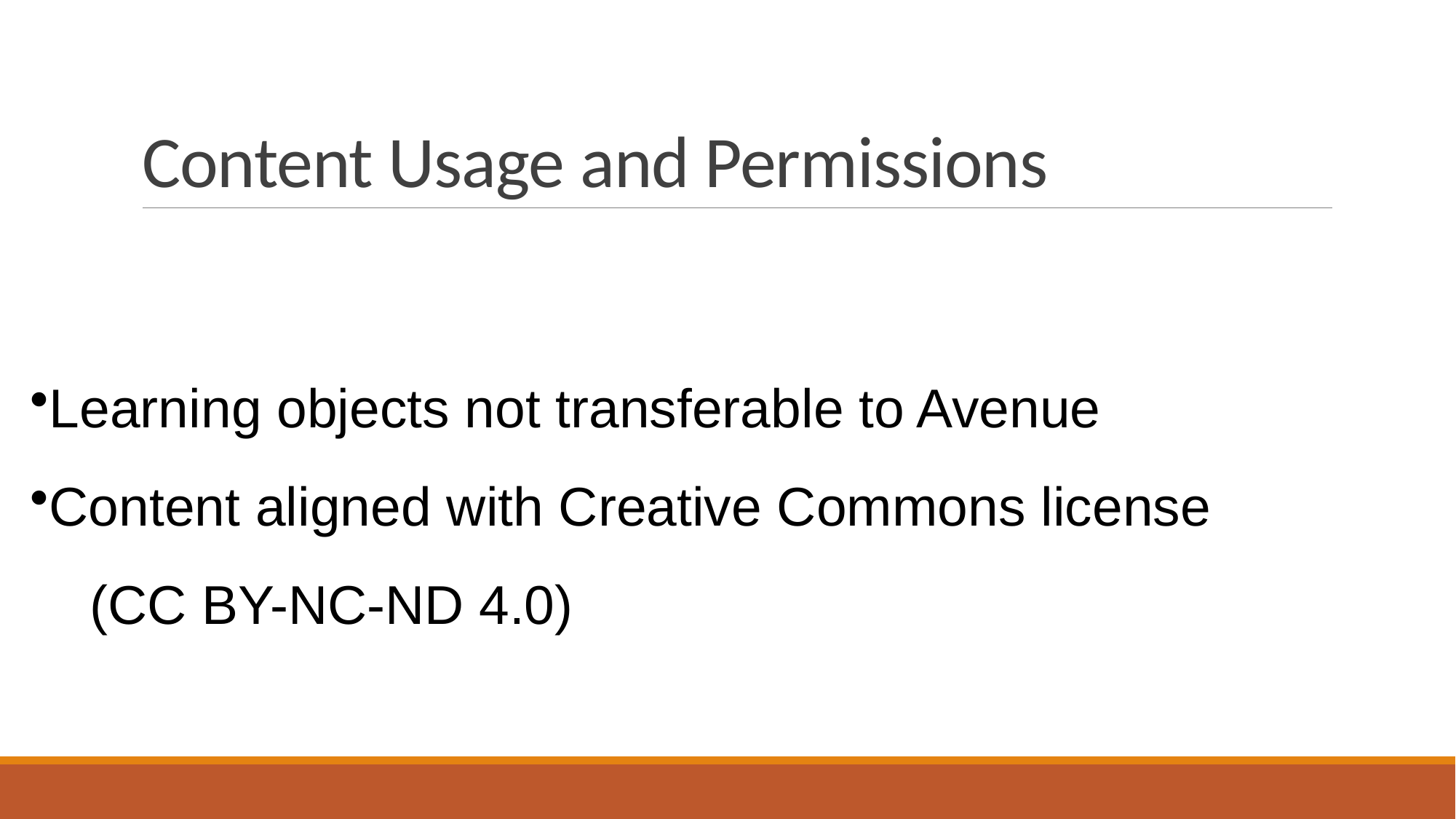

# Content Usage and Permissions

Learning objects not transferable to Avenue
Content aligned with Creative Commons license
    (CC BY-NC-ND 4.0)